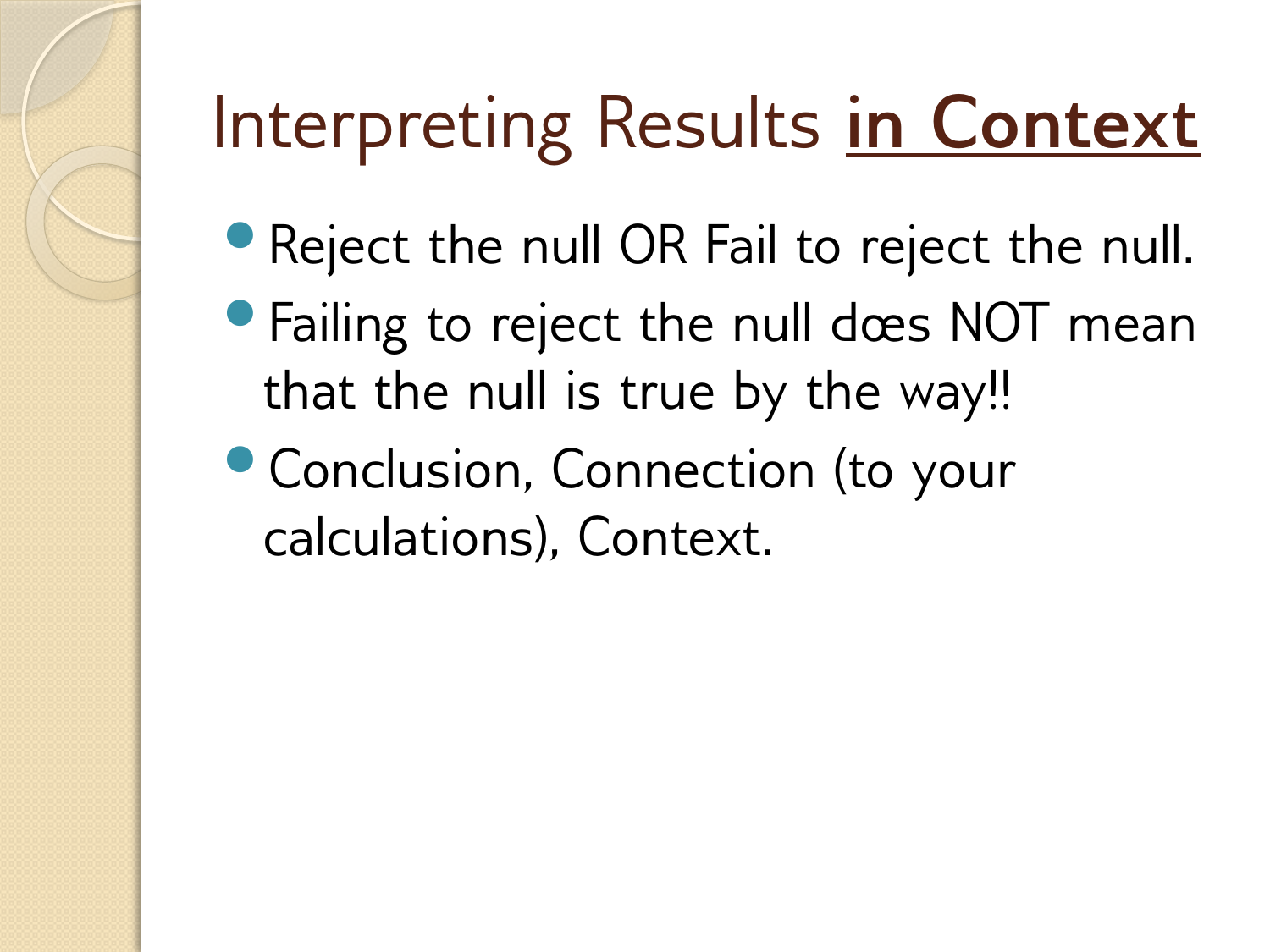

# Interpreting Results in Context
Reject the null OR Fail to reject the null.
Failing to reject the null does NOT mean that the null is true by the way!!
Conclusion, Connection (to your calculations), Context.